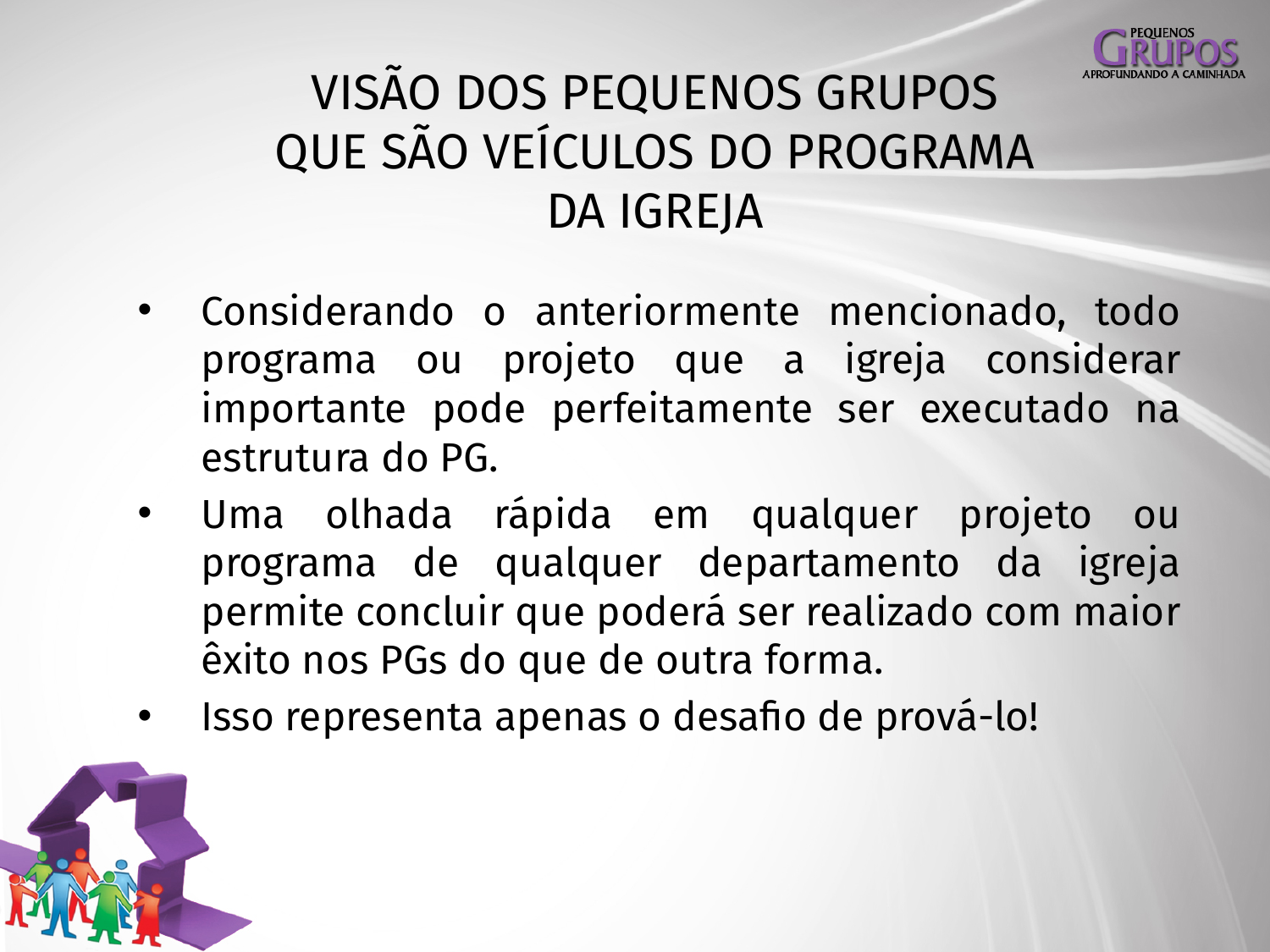

# VISÃO DOS PEQUENOS GRUPOS QUE SÃO VEÍCULOS DO PROGRAMA DA IGREJA
Considerando o anteriormente mencionado, todo programa ou projeto que a igreja considerar importante pode perfeitamente ser executado na estrutura do PG.
Uma olhada rápida em qualquer projeto ou programa de qualquer departamento da igreja permite concluir que poderá ser realizado com maior êxito nos PGs do que de outra forma.
Isso representa apenas o desafio de prová-lo!